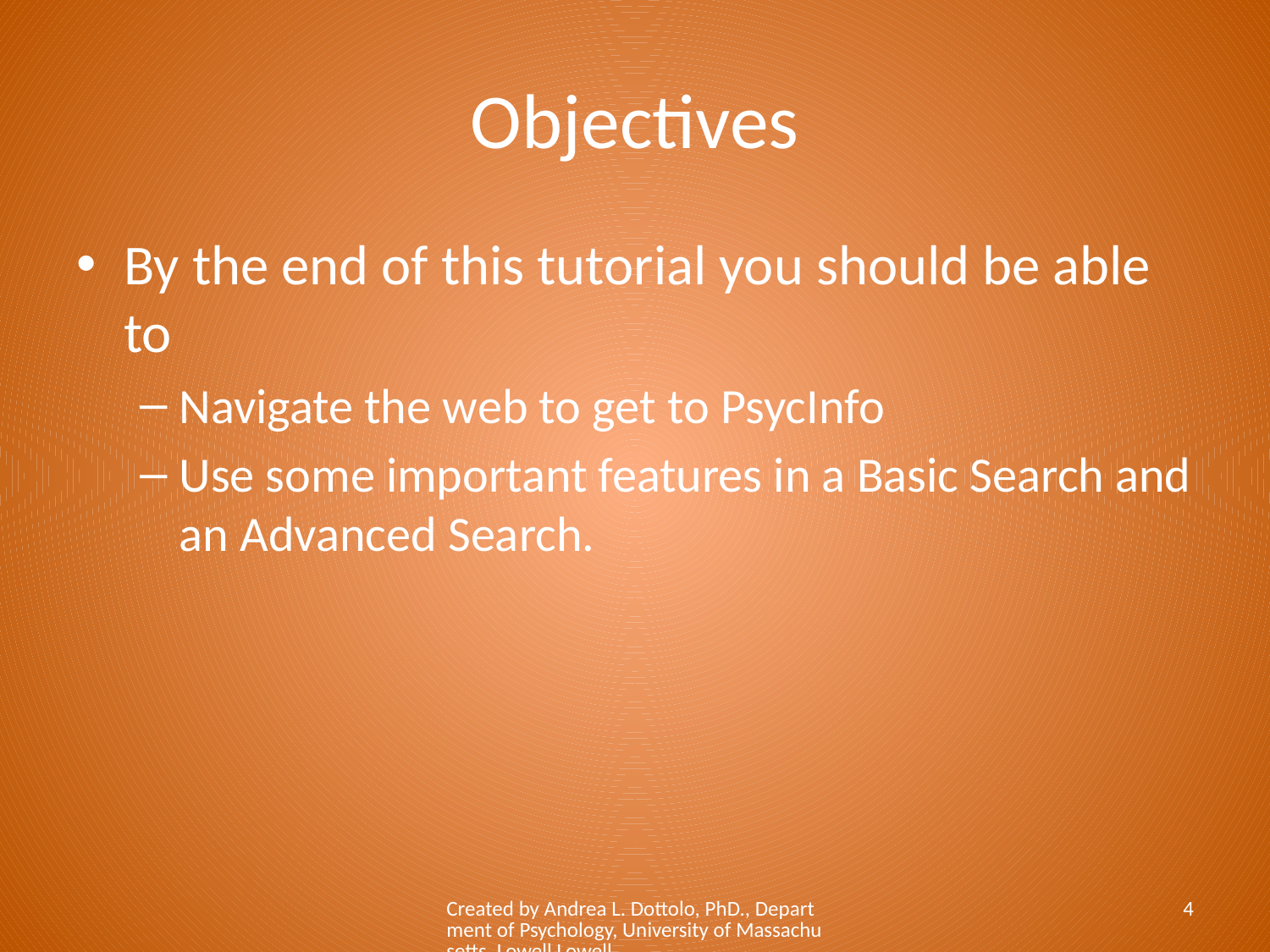

# Objectives
By the end of this tutorial you should be able to
Navigate the web to get to PsycInfo
Use some important features in a Basic Search and an Advanced Search.

Created by Andrea L. Dottolo, PhD., Department of Psychology, University of Massachusetts, Lowell Lowell
4